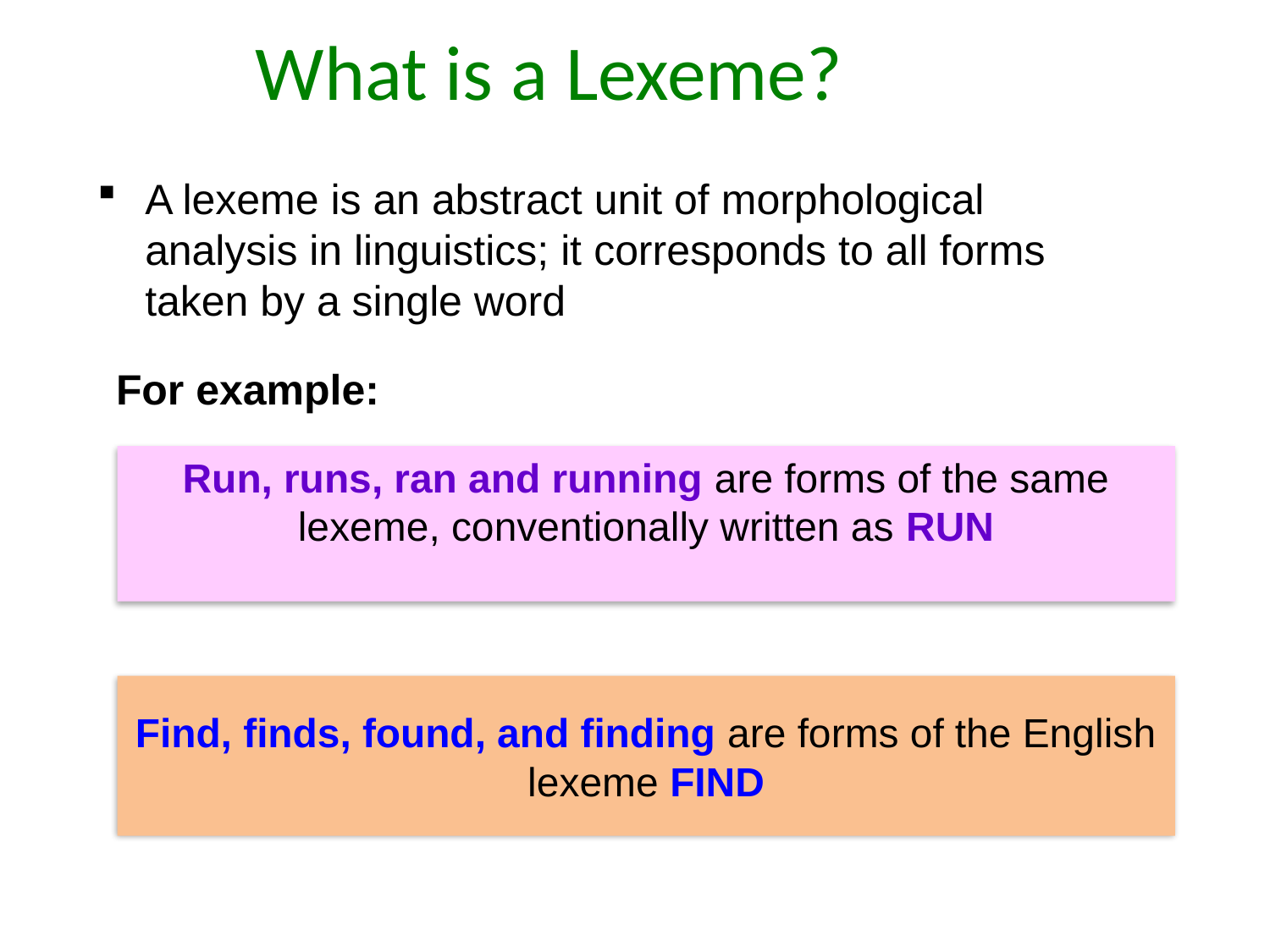

What is a Lexeme?
A lexeme is an abstract unit of morphological analysis in linguistics; it corresponds to all forms taken by a single word
For example:
Run, runs, ran and running are forms of the same lexeme, conventionally written as RUN

Find, finds, found, and finding are forms of the English lexeme FIND